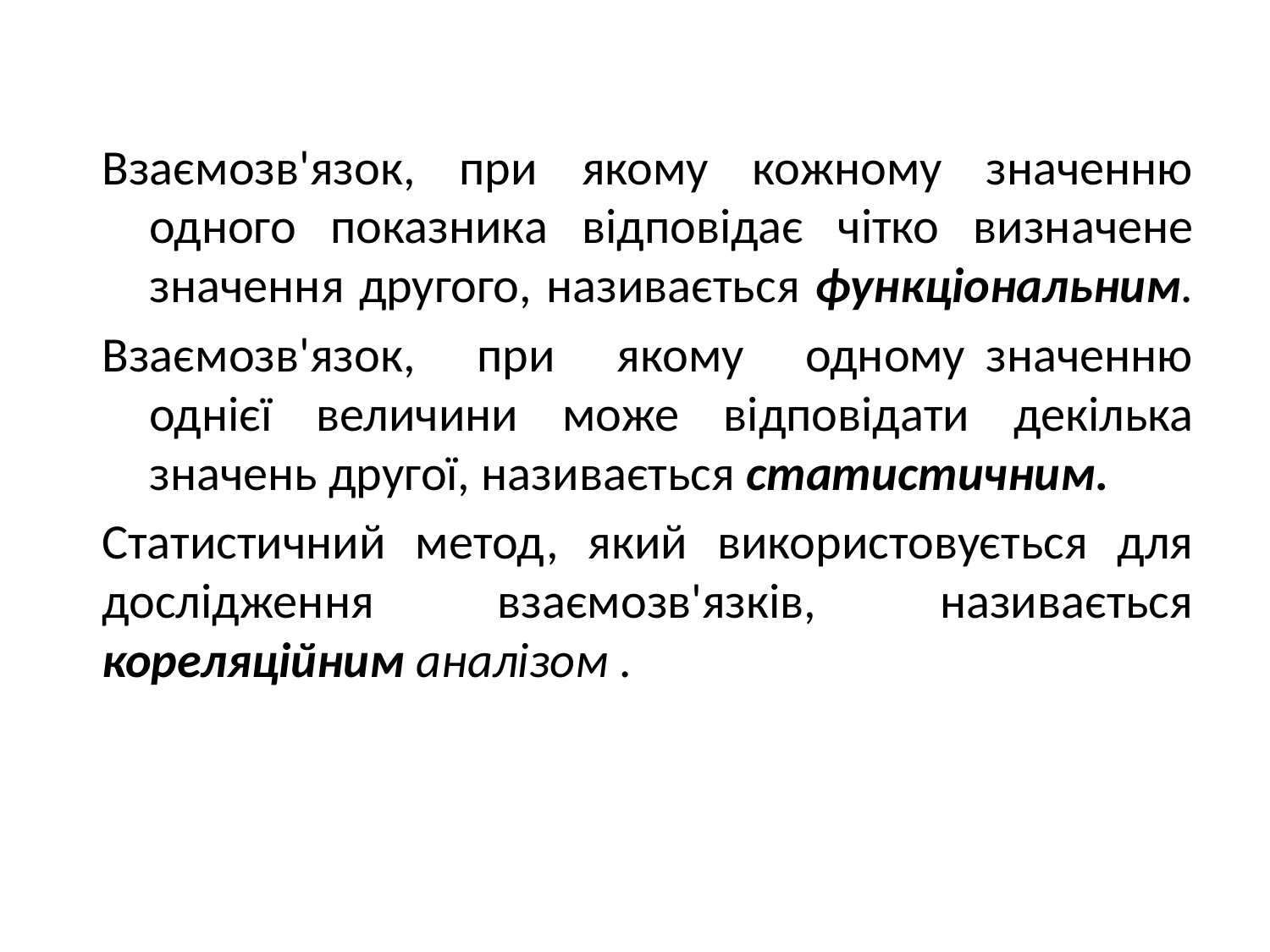

#
Взаємозв'язок, при якому кожному значенню одного показника відповідає чітко визначене значення другого, називається функціональним.
Взаємозв'язок,   при   якому   одному значенню однієї величини може відповідати декілька значень другої, називається статистичним.
Статистичний метод, який використовується для дослідження взаємозв'язків, називається кореляційним аналізом .